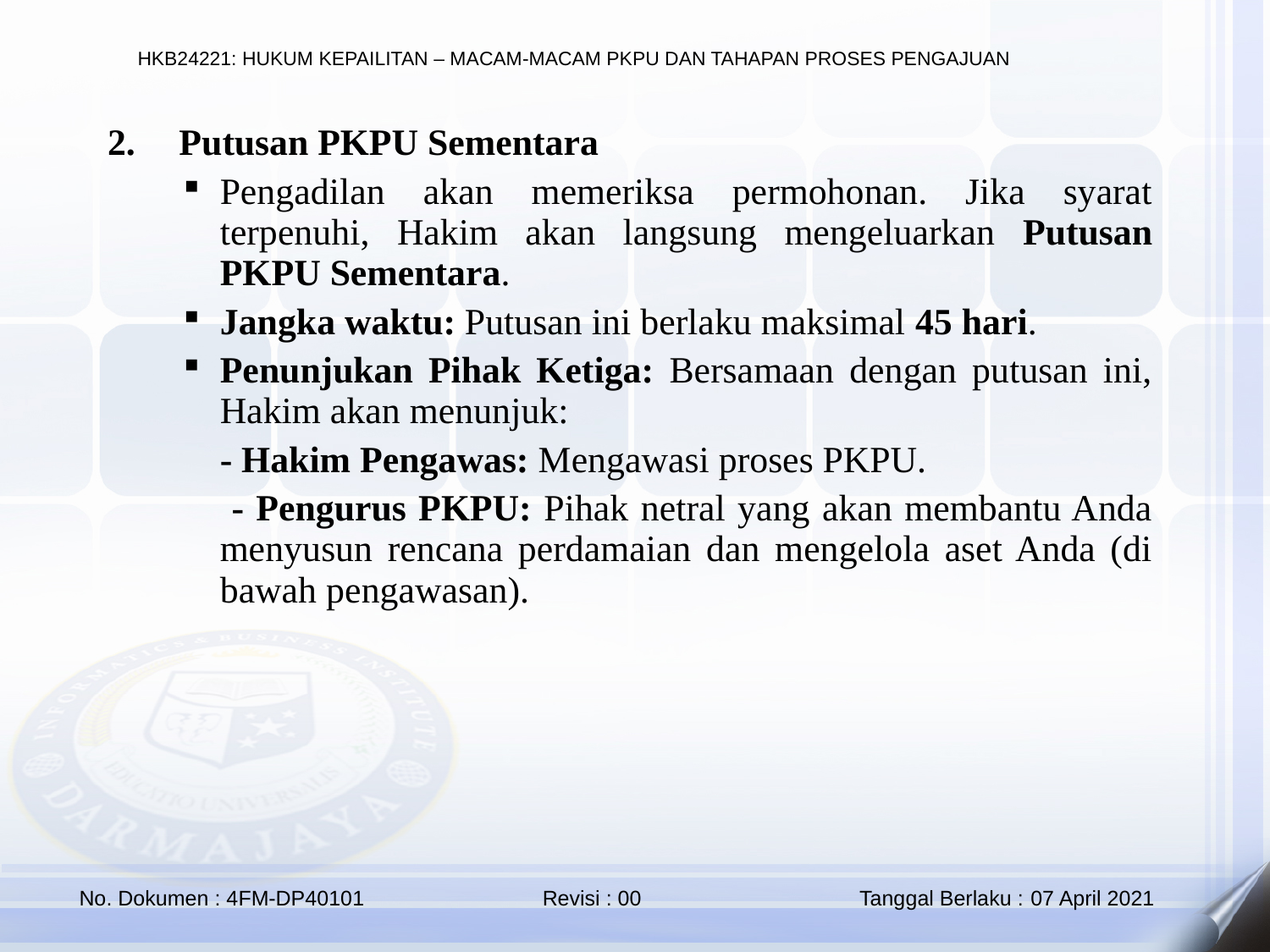

Putusan PKPU Sementara
Pengadilan akan memeriksa permohonan. Jika syarat terpenuhi, Hakim akan langsung mengeluarkan Putusan PKPU Sementara.
Jangka waktu: Putusan ini berlaku maksimal 45 hari.
Penunjukan Pihak Ketiga: Bersamaan dengan putusan ini, Hakim akan menunjuk:
- Hakim Pengawas: Mengawasi proses PKPU.
  - Pengurus PKPU: Pihak netral yang akan membantu Anda menyusun rencana perdamaian dan mengelola aset Anda (di bawah pengawasan).